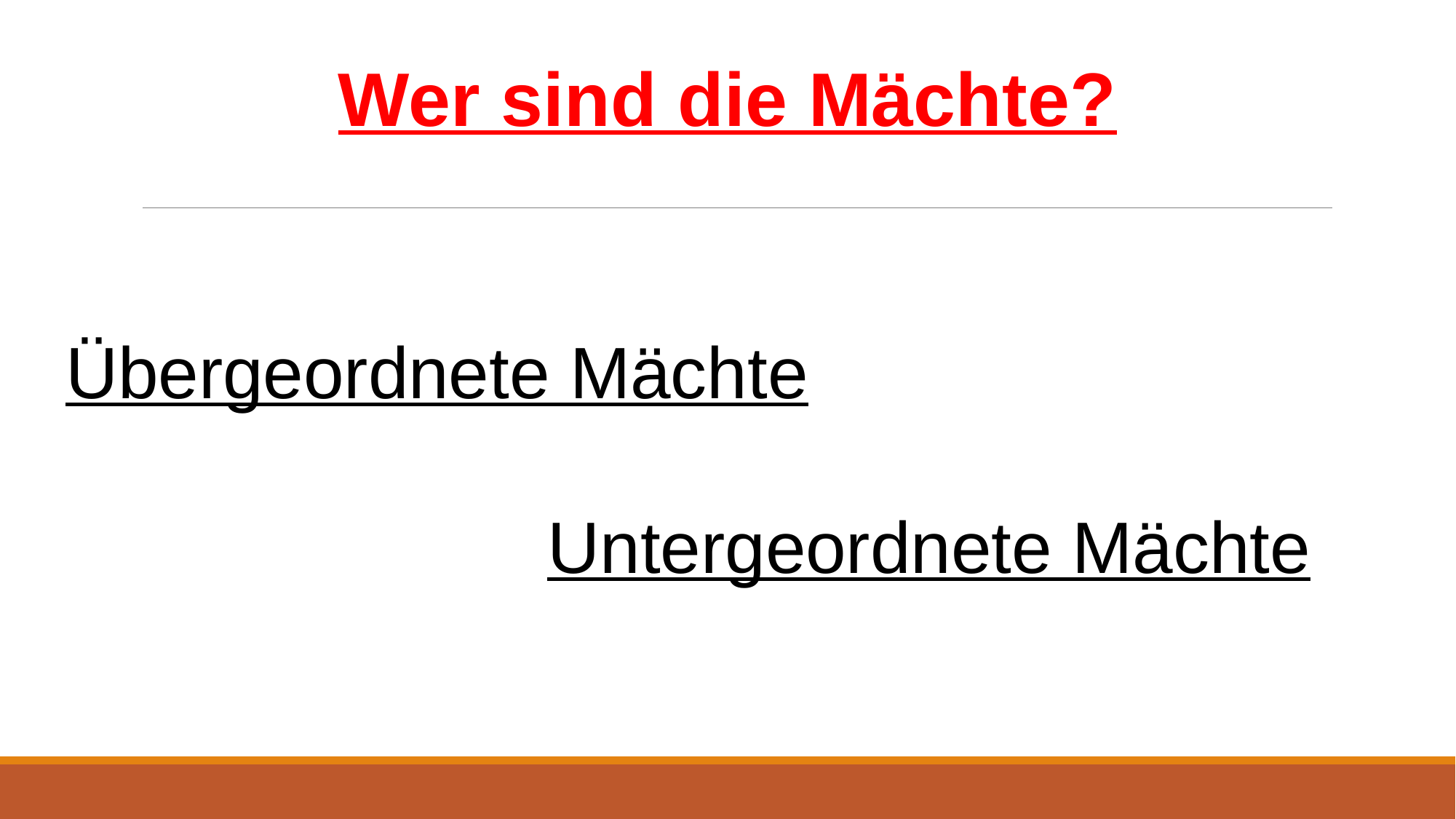

Wer sind die Mächte?

Übergeordnete Mächte

Untergeordnete Mächte